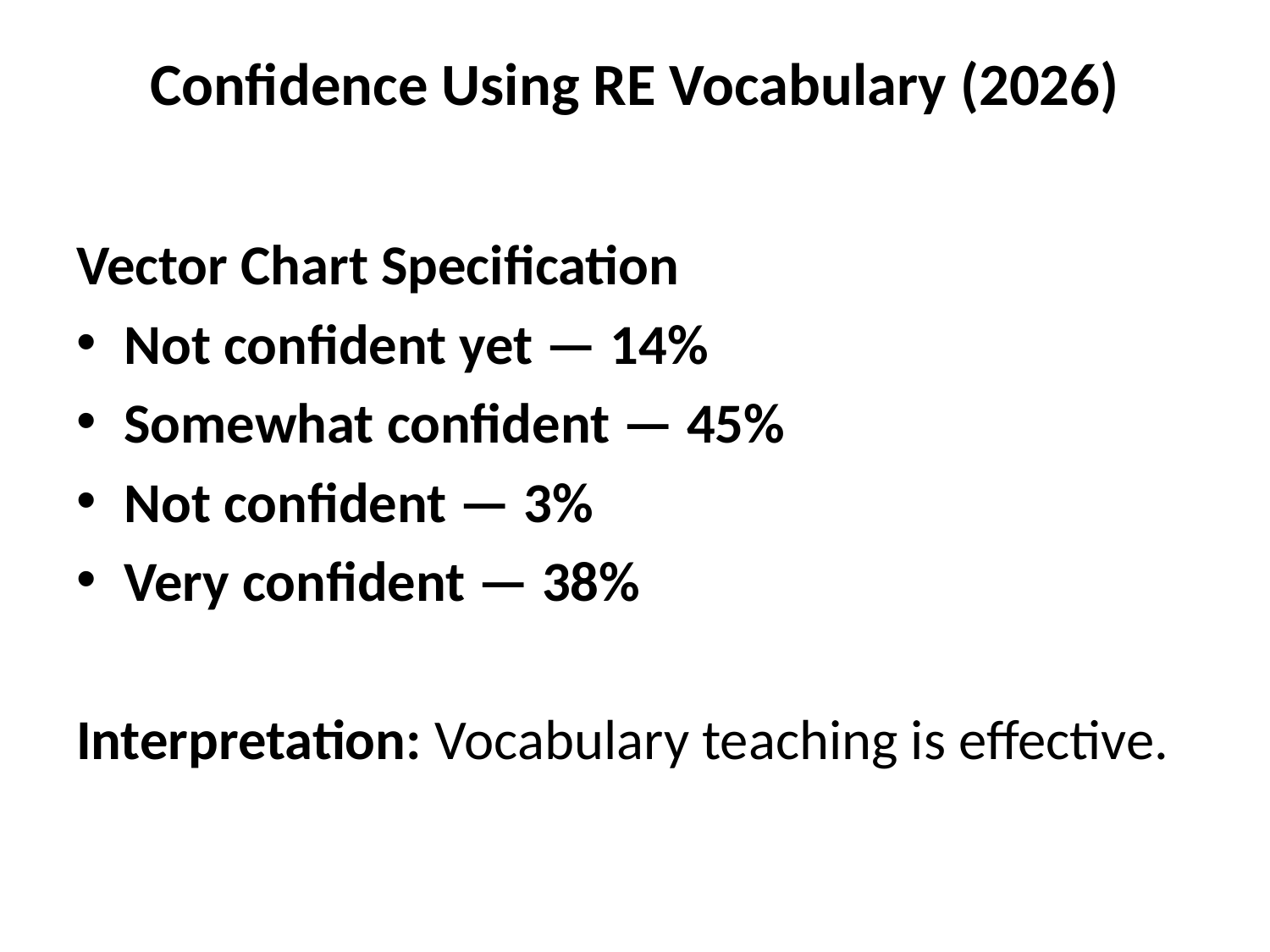

# Confidence Using RE Vocabulary (2026)
Vector Chart Specification
Not confident yet — 14%
Somewhat confident — 45%
Not confident — 3%
Very confident — 38%

Interpretation: Vocabulary teaching is effective.